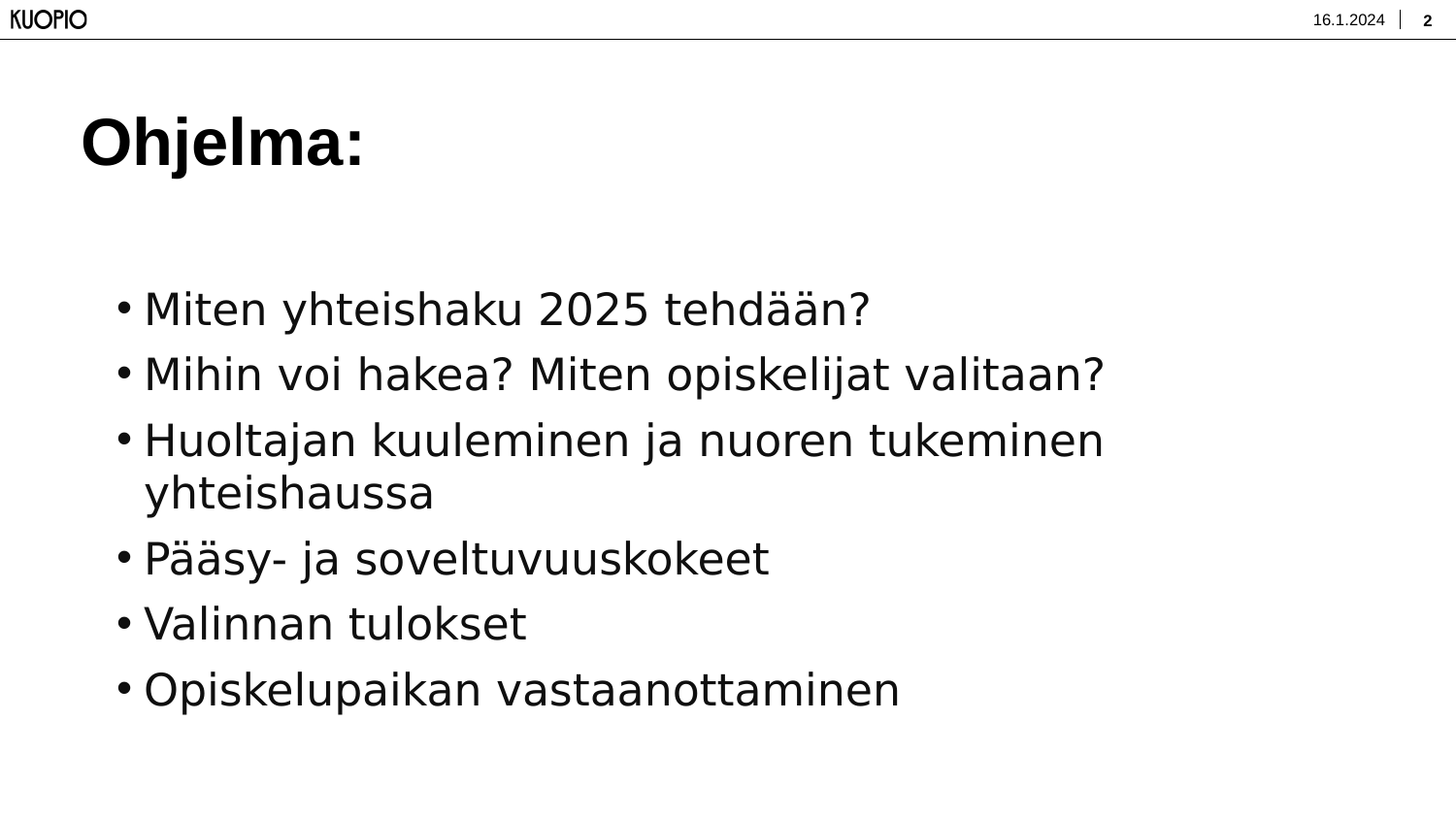

16.1.2024
2
# Ohjelma:
Miten yhteishaku 2025 tehdään? ​
Mihin voi hakea? ​Miten opiskelijat valitaan?
Huoltajan kuuleminen ja nuoren tukeminen yhteishaussa
Pääsy- ja soveltuvuuskokeet
Valinnan tulokset
Opiskelupaikan vastaanottaminen​